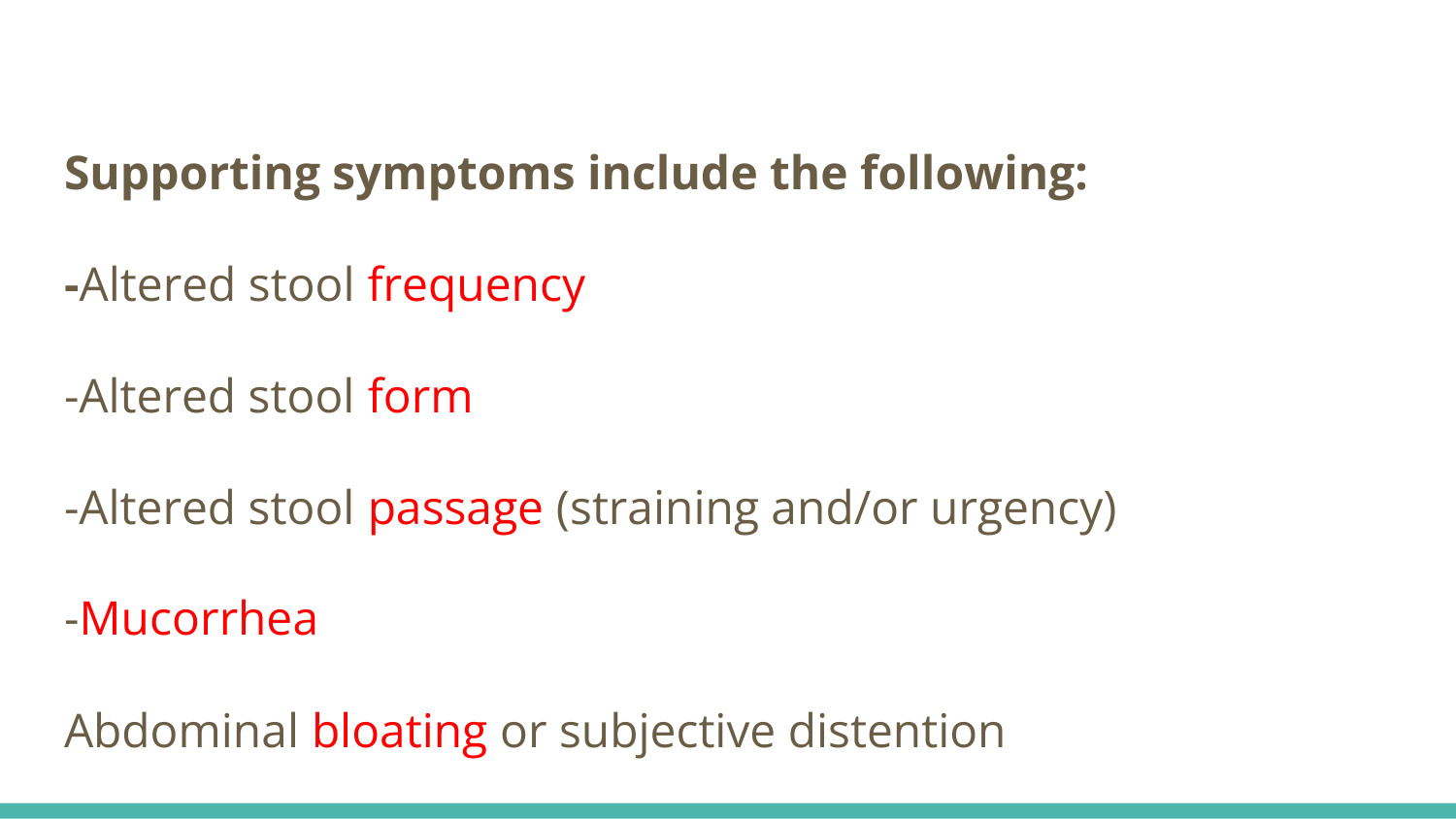

Supporting symptoms include the following:
-Altered stool frequency
-Altered stool form
-Altered stool passage (straining and/or urgency)
-Mucorrhea
Abdominal bloating or subjective distention